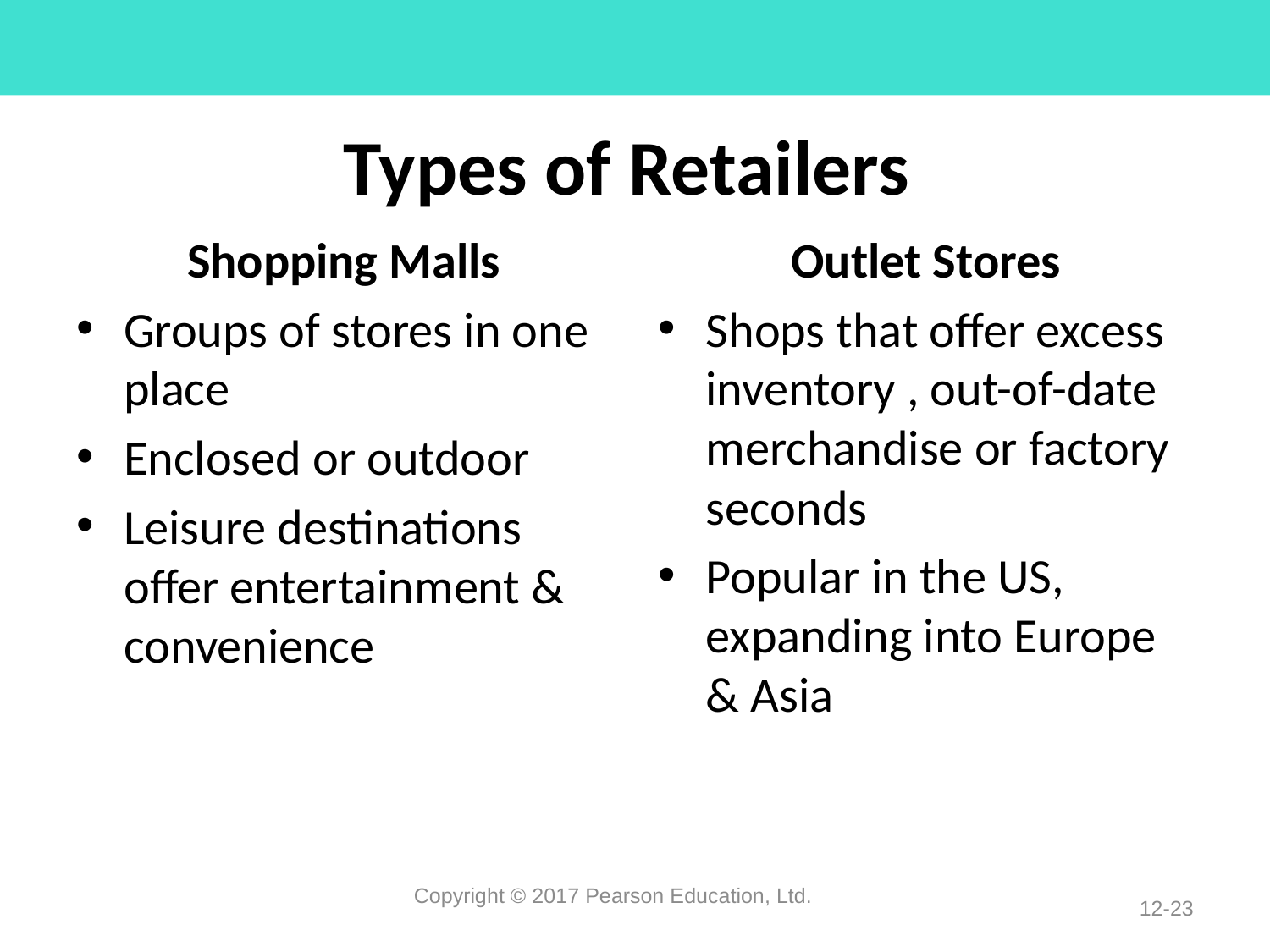

# Types of Retailers
Shopping Malls
Groups of stores in one place
Enclosed or outdoor
Leisure destinations offer entertainment & convenience
Outlet Stores
Shops that offer excess inventory , out-of-date merchandise or factory seconds
Popular in the US, expanding into Europe & Asia
Copyright © 2017 Pearson Education, Ltd.

12-23